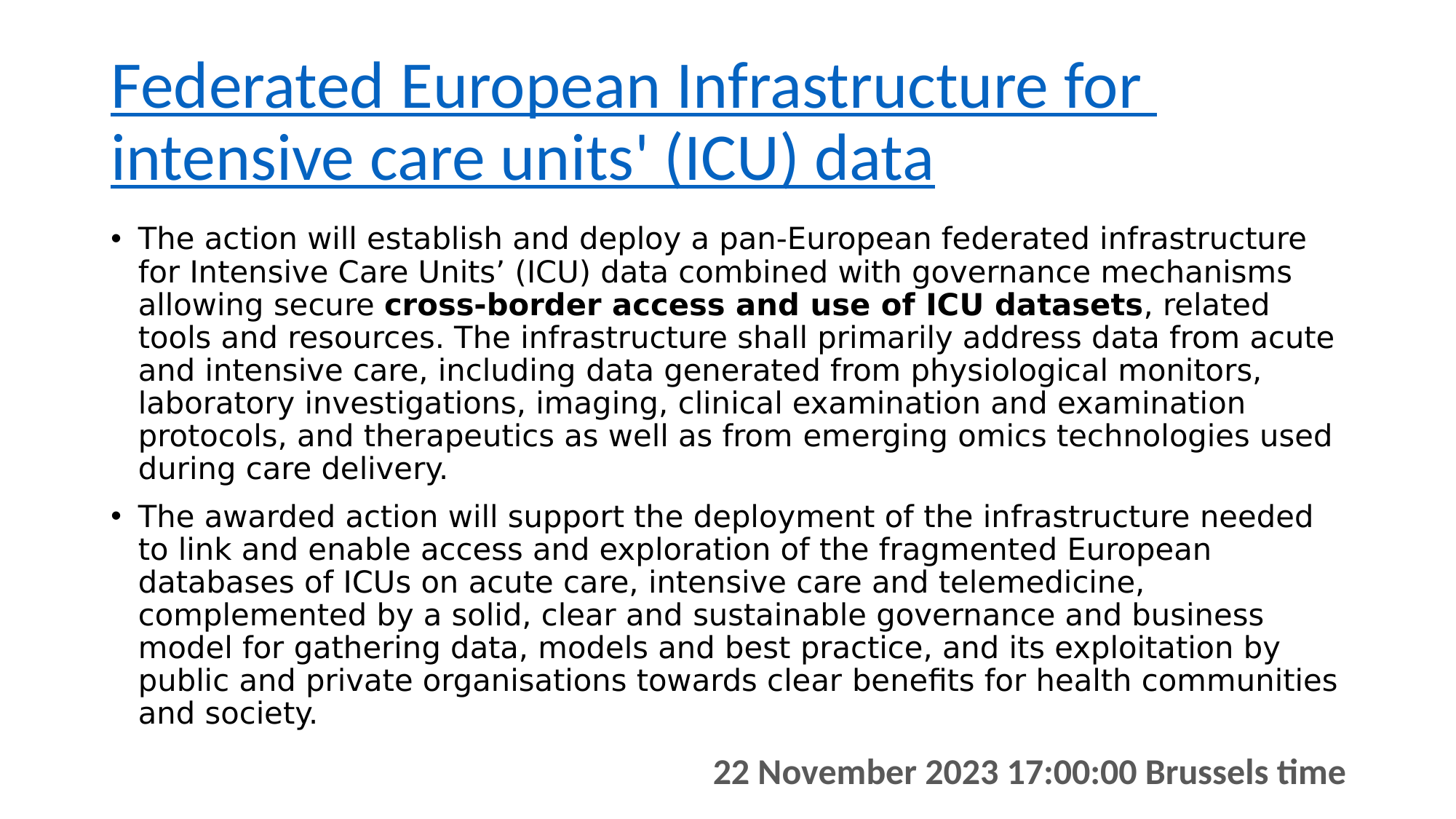

# Federated European Infrastructure for intensive care units' (ICU) data
The action will establish and deploy a pan-European federated infrastructure for Intensive Care Units’ (ICU) data combined with governance mechanisms allowing secure cross-border access and use of ICU datasets, related tools and resources. The infrastructure shall primarily address data from acute and intensive care, including data generated from physiological monitors, laboratory investigations, imaging, clinical examination and examination protocols, and therapeutics as well as from emerging omics technologies used during care delivery.
The awarded action will support the deployment of the infrastructure needed to link and enable access and exploration of the fragmented European databases of ICUs on acute care, intensive care and telemedicine, complemented by a solid, clear and sustainable governance and business model for gathering data, models and best practice, and its exploitation by public and private organisations towards clear benefits for health communities and society.
22 November 2023 17:00:00 Brussels time